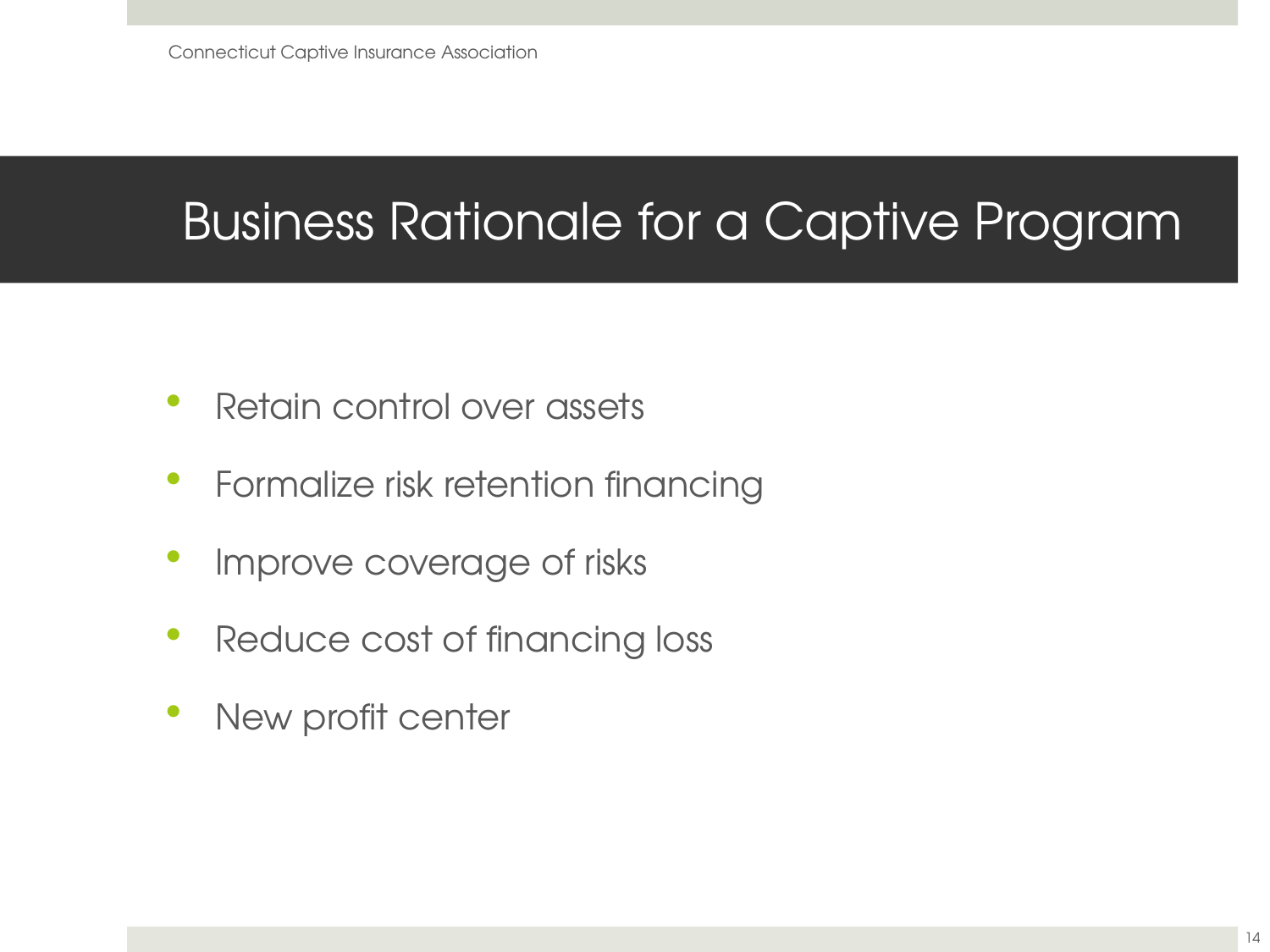

Connecticut Captive Insurance Association
# Business Rationale for a Captive Program
Retain control over assets
Formalize risk retention financing
Improve coverage of risks
Reduce cost of financing loss
New profit center

14